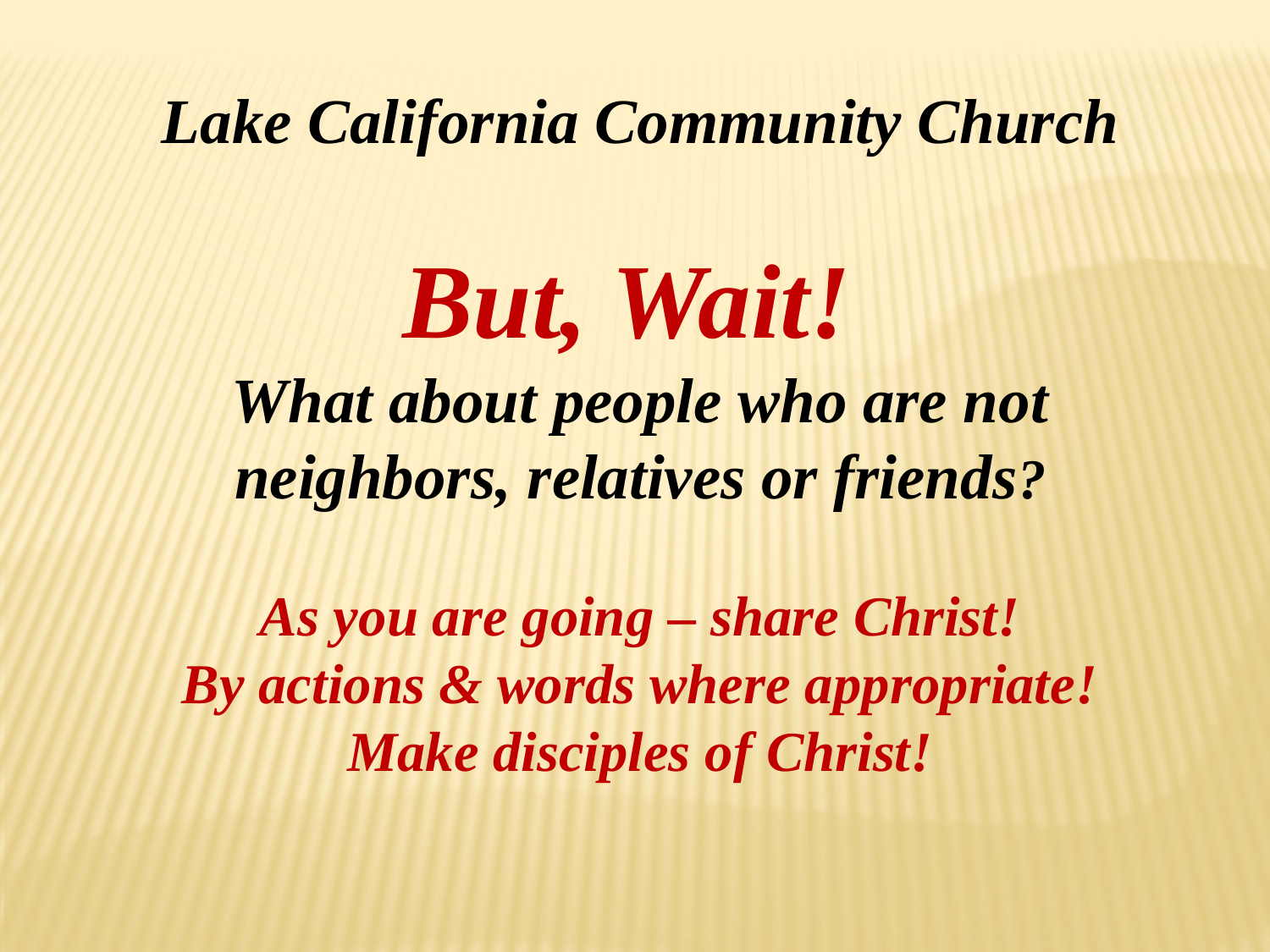

Lake California Community Church

But, Wait!
What about people who are not neighbors, relatives or friends?

As you are going – share Christ!
By actions & words where appropriate!
Make disciples of Christ!